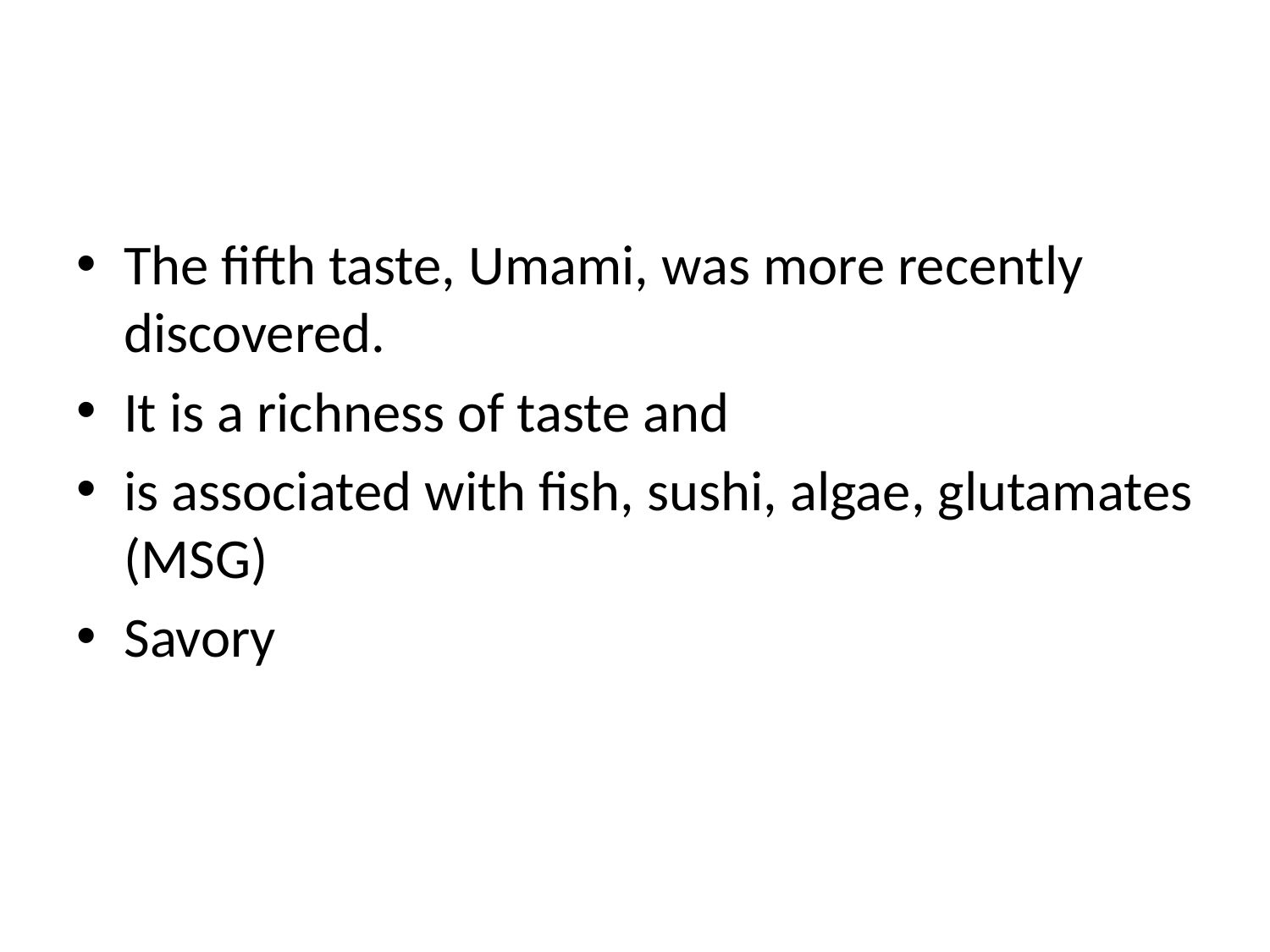

#
The fifth taste, Umami, was more recently discovered.
It is a richness of taste and
is associated with fish, sushi, algae, glutamates (MSG)
Savory